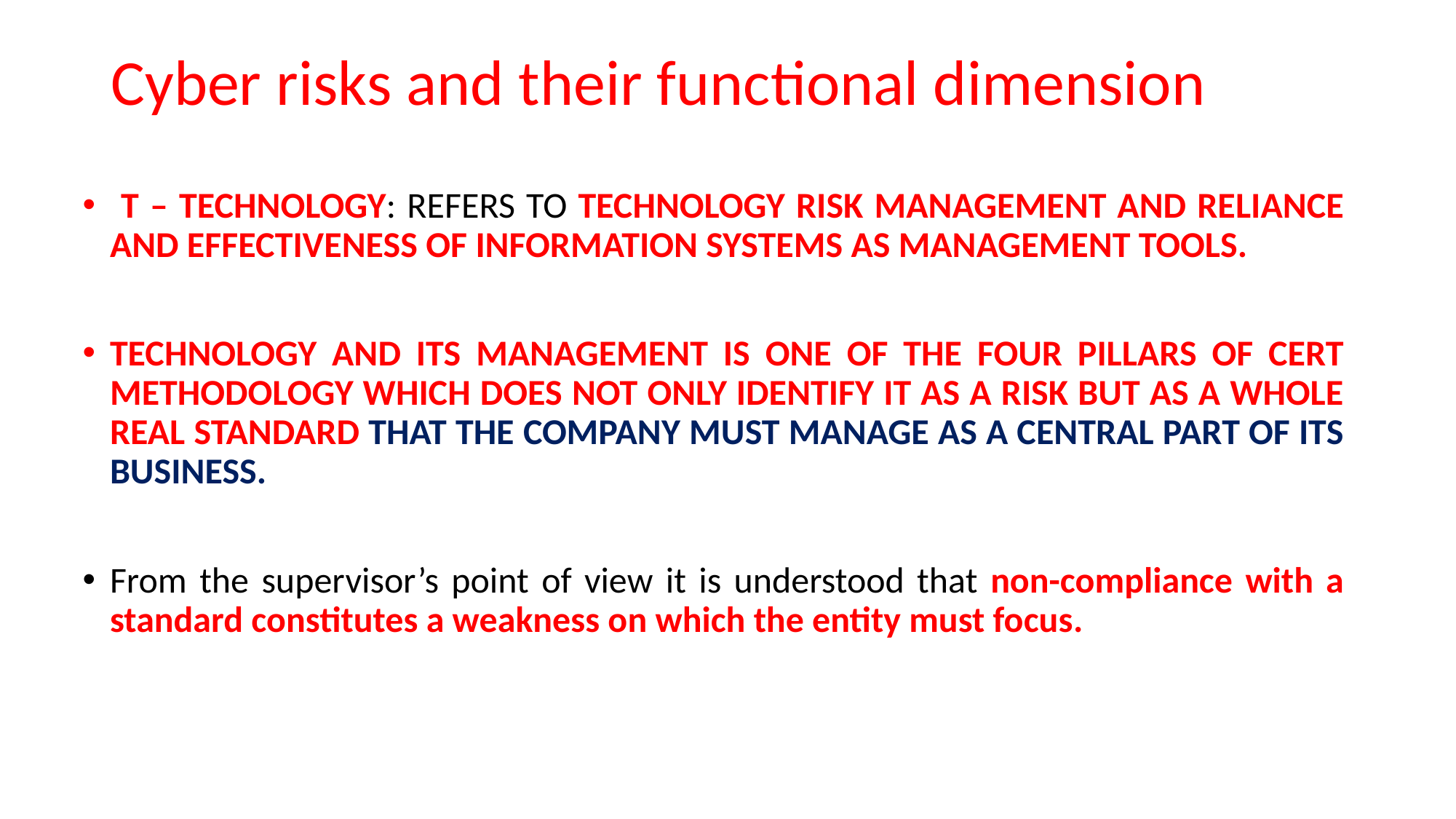

# Cyber risks and their functional dimension
 T – TECHNOLOGY: REFERS TO TECHNOLOGY RISK MANAGEMENT AND RELIANCE AND EFFECTIVENESS OF INFORMATION SYSTEMS AS MANAGEMENT TOOLS.

TECHNOLOGY AND ITS MANAGEMENT IS ONE OF THE FOUR PILLARS OF CERT METHODOLOGY WHICH DOES NOT ONLY IDENTIFY IT AS A RISK BUT AS A WHOLE REAL STANDARD THAT THE COMPANY MUST MANAGE AS A CENTRAL PART OF ITS BUSINESS.

From the supervisor’s point of view it is understood that non-compliance with a standard constitutes a weakness on which the entity must focus.